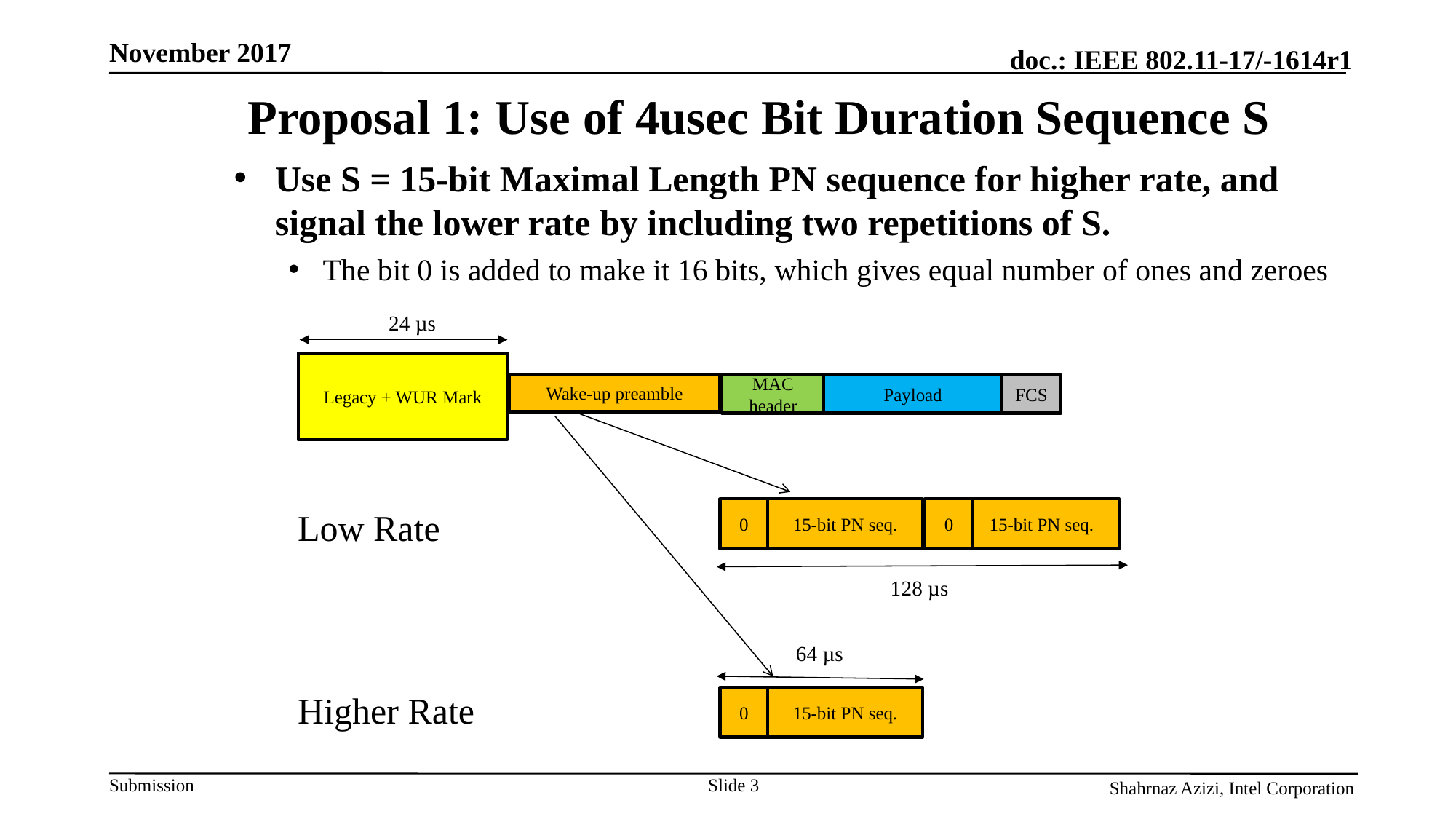

November 2017
# Proposal 1: Use of 4usec Bit Duration Sequence S
Use S = 15-bit Maximal Length PN sequence for higher rate, and signal the lower rate by including two repetitions of S.
The bit 0 is added to make it 16 bits, which gives equal number of ones and zeroes

24 µs
Legacy + WUR Mark
Wake-up preamble
MAC header
Payload
FCS
0
0
15-bit PN seq.
15-bit PN seq.
Low Rate
128 µs
64 µs
Higher Rate
0
15-bit PN seq.
Slide 3
Shahrnaz Azizi, Intel Corporation